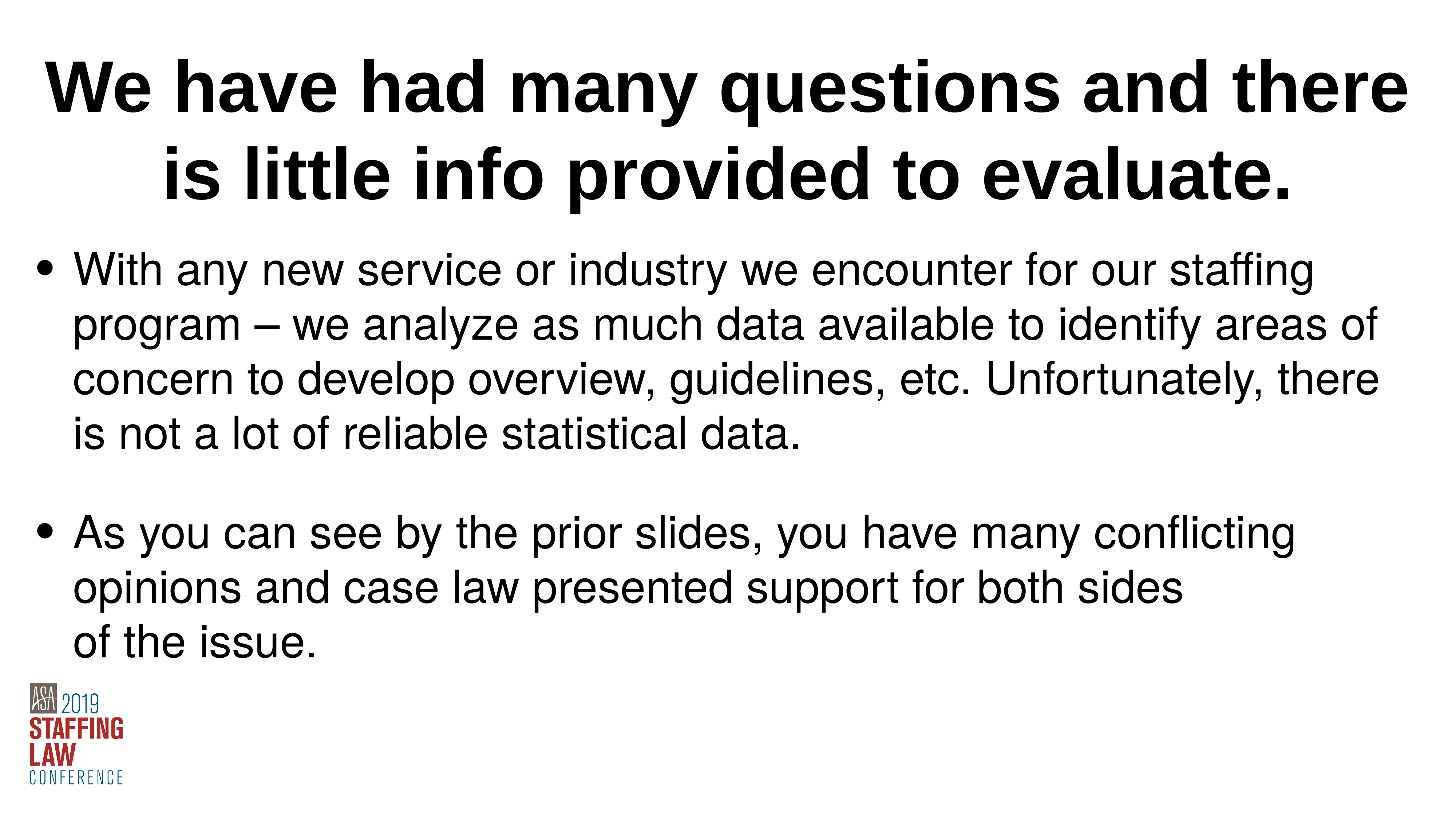

We have had many questions and there is little info provided to evaluate.
With any new service or industry we encounter for our staffing program – we analyze as much data available to identify areas of concern to develop overview, guidelines, etc. Unfortunately, there is not a lot of reliable statistical data.
As you can see by the prior slides, you have many conflicting opinions and case law presented support for both sides
of the issue.